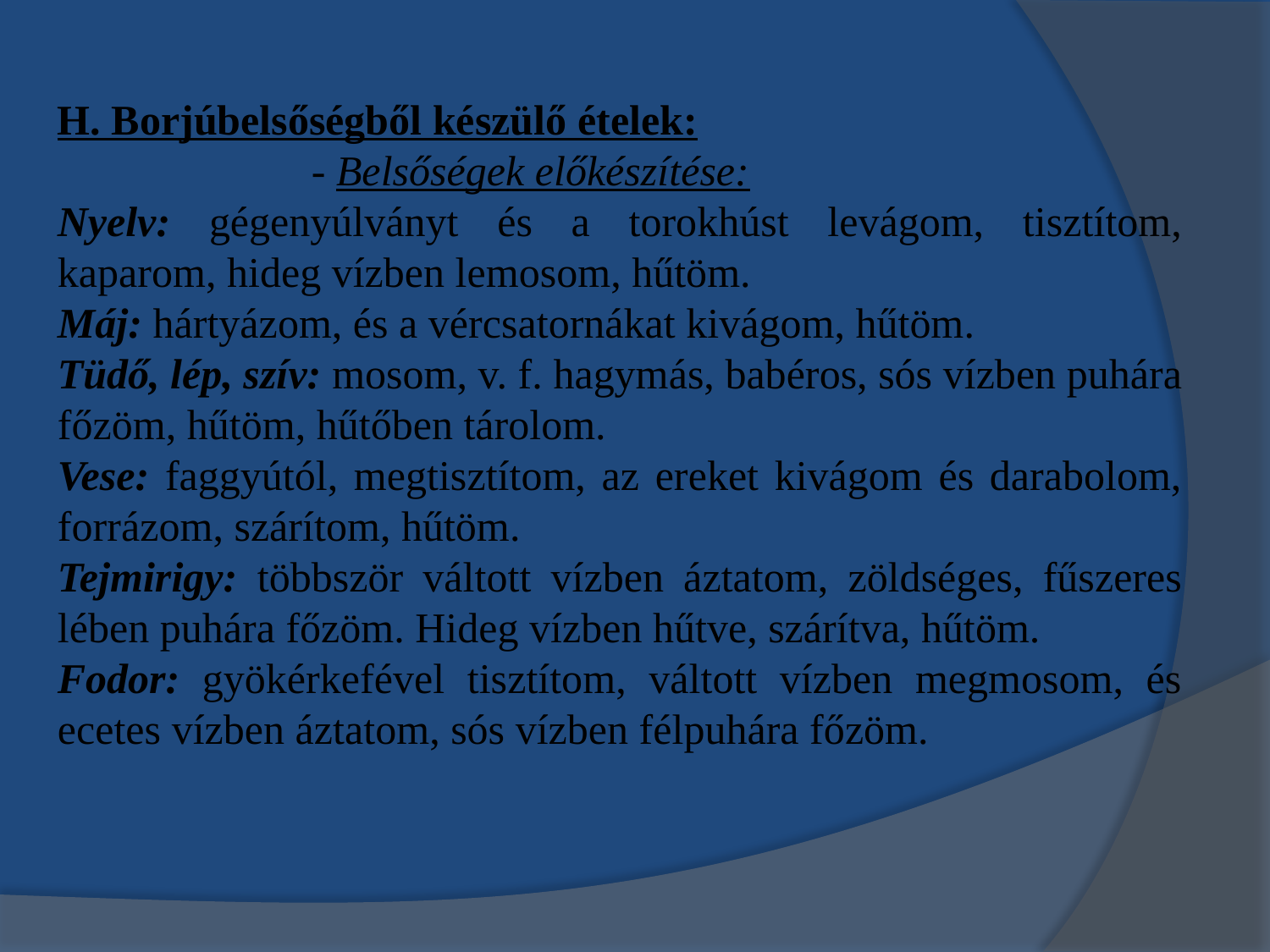

H. Borjúbelsőségből készülő ételek:
		- Belsőségek előkészítése:
Nyelv: gégenyúlványt és a torokhúst levágom, tisztítom, kaparom, hideg vízben lemosom, hűtöm.
Máj: hártyázom, és a vércsatornákat kivágom, hűtöm.
Tüdő, lép, szív: mosom, v. f. hagymás, babéros, sós vízben puhára főzöm, hűtöm, hűtőben tárolom.
Vese: faggyútól, megtisztítom, az ereket kivágom és darabolom, forrázom, szárítom, hűtöm.
Tejmirigy: többször váltott vízben áztatom, zöldséges, fűszeres lében puhára főzöm. Hideg vízben hűtve, szárítva, hűtöm.
Fodor: gyökérkefével tisztítom, váltott vízben megmosom, és ecetes vízben áztatom, sós vízben félpuhára főzöm.